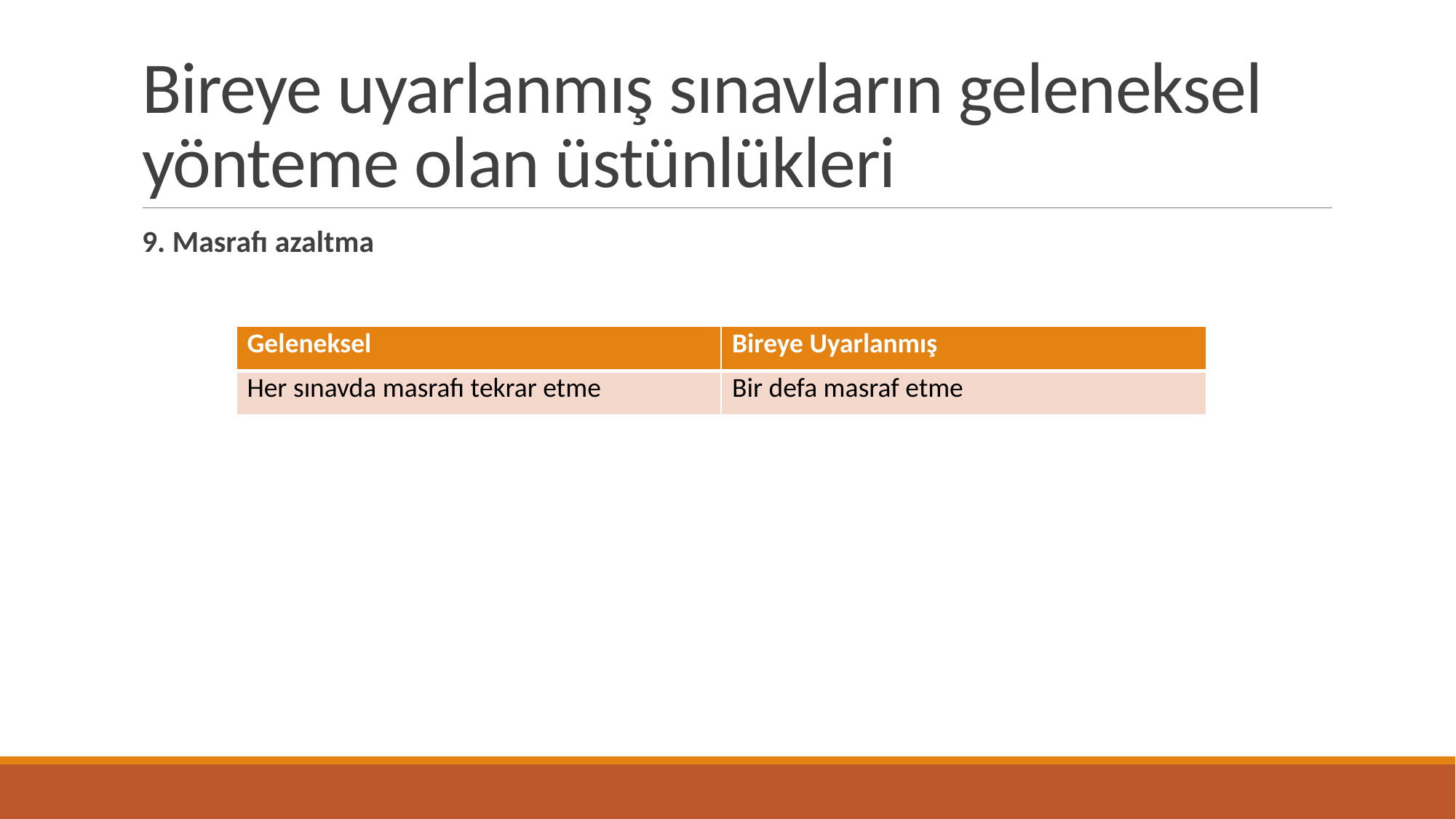

# Bireye uyarlanmış sınavların geleneksel yönteme olan üstünlükleri
9. Masrafı azaltma

| Geleneksel | Bireye Uyarlanmış |
| --- | --- |
| Her sınavda masrafı tekrar etme | Bir defa masraf etme |